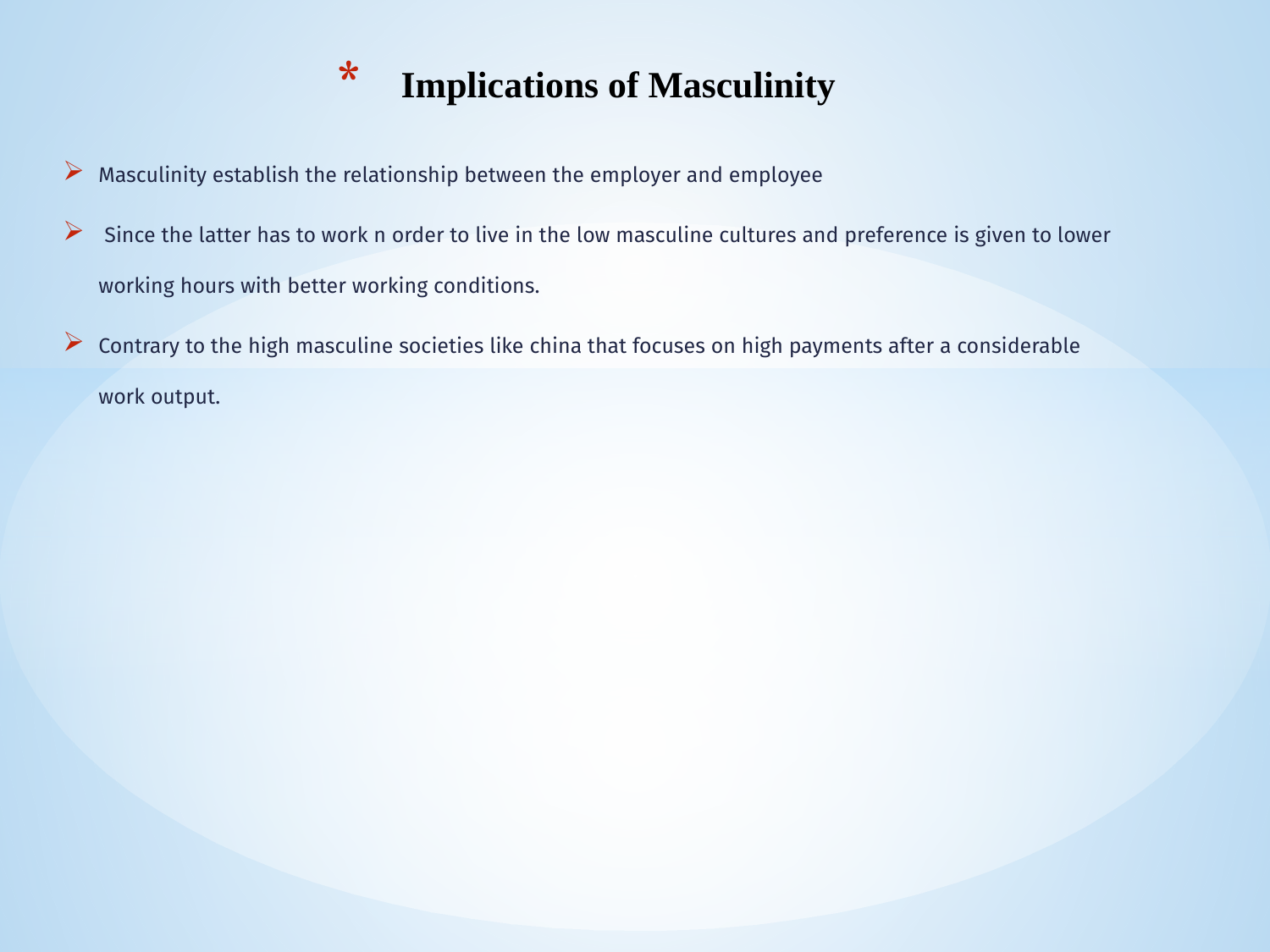

# Implications of Masculinity
Masculinity establish the relationship between the employer and employee
 Since the latter has to work n order to live in the low masculine cultures and preference is given to lower working hours with better working conditions.
Contrary to the high masculine societies like china that focuses on high payments after a considerable work output.